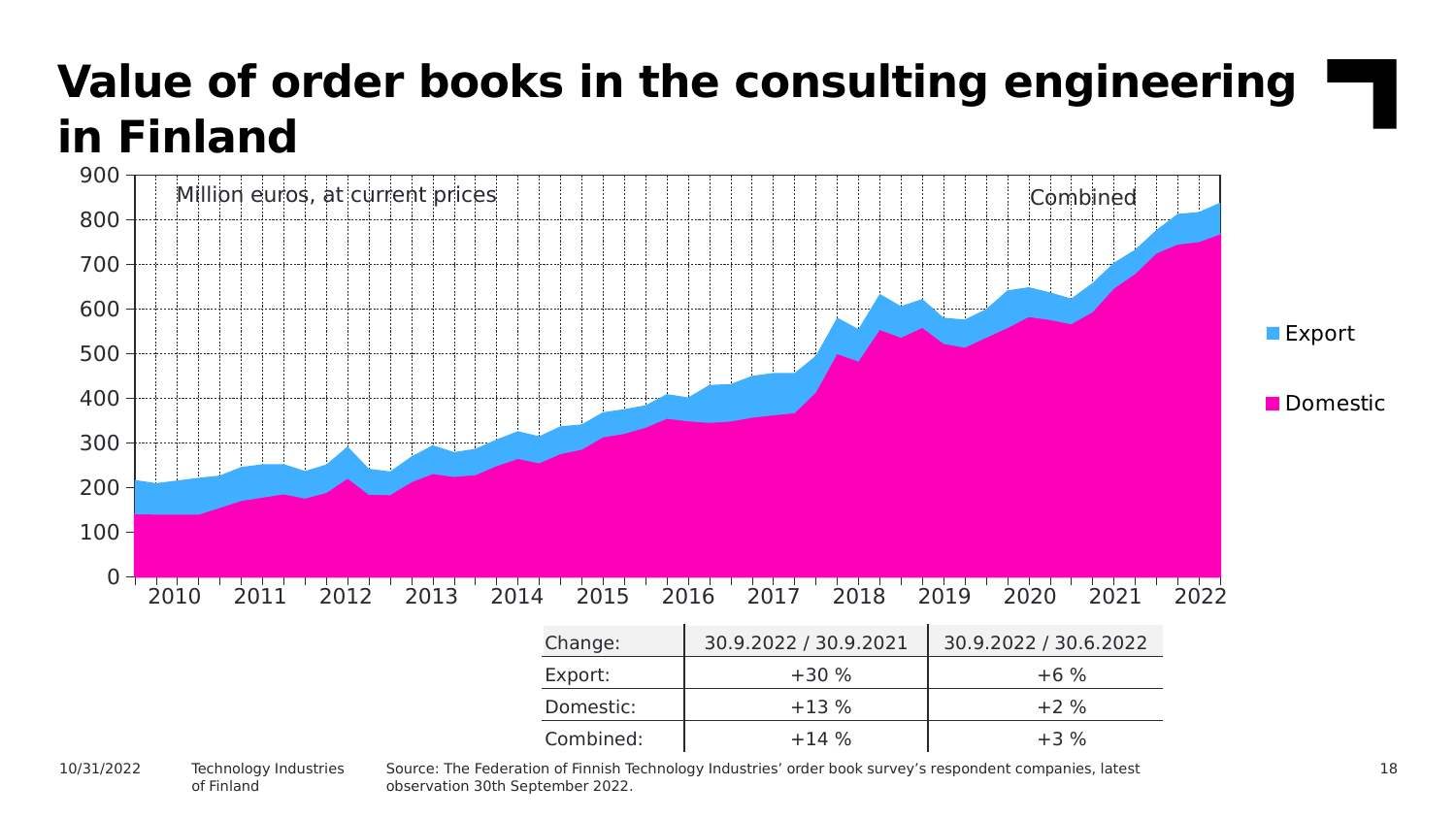

Value of order books in the consulting engineering in Finland

### Chart

| Category | Domestic | Export |
|---|---|---|
|  | 140.0 | 77.0 |
| 2010,I | 139.3 | 70.3 |
|  | 139.1 | 76.5 |
|  | 138.9 | 82.7 |
|  | 154.3 | 72.5 |
| 2011,I | 169.7 | 76.2 |
|  | 177.3 | 74.7 |
|  | 184.6 | 67.6 |
|  | 175.1 | 61.8 |
| 2012,I | 187.8 | 63.7 |
|  | 219.8 | 72.1 |
|  | 183.7 | 58.2 |
|  | 182.8 | 53.0 |
| 2013,I | 211.7 | 57.7 |
|  | 230.1 | 64.5 |
|  | 223.6 | 55.7 |
|  | 227.6 | 59.0 |
| 2014,I | 247.9 | 59.6 |
|  | 263.9 | 62.3 |
|  | 254.1 | 60.7 |
|  | 274.7 | 62.4 |
| 2015,I | 284.7 | 56.7 |
|  | 312.3 | 56.4 |
|  | 320.1 | 55.3 |
|  | 333.9 | 50.3 |
| 2016,I | 353.9 | 55.4 |
|  | 348.2 | 53.6 |
|  | 344.8 | 85.0 |
|  | 347.8 | 84.1 |
| 2017,I | 356.3 | 93.8 |
|  | 361.6 | 95.0 |
|  | 366.3 | 90.2 |
|  | 412.6 | 82.7 |
| 2018,I | 499.0 | 81.7 |
|  | 482.3 | 72.6 |
|  | 553.1 | 80.7 |
|  | 535.5 | 70.8 |
| 2019,I | 557.8 | 64.6 |
|  | 521.9 | 58.6 |
|  | 513.2 | 63.2 |
|  | 535.6 | 64.1 |
| 2020,I | 557.3 | 84.4 |
|  | 581.9 | 66.9 |
|  | 575.4 | 61.9 |
|  | 565.9 | 57.5 |
| 2021,I | 592.8 | 65.5 |
|  | 645.5 | 58.1 |
|  | 678.3 | 54.8 |
|  | 724.3 | 52.7 |
| 2022,I | 744.3 | 68.8 |
Million euros, at current prices
Combined
| 2010 | 2011 | 2012 | 2013 | 2014 | 2015 | 2016 | 2017 | 2018 | 2019 | 2020 | 2021 | 2022 |
| --- | --- | --- | --- | --- | --- | --- | --- | --- | --- | --- | --- | --- |
| Change: | 30.9.2022 / 30.9.2021 | 30.9.2022 / 30.6.2022 |
| --- | --- | --- |
| Export: | +30 % | +6 % |
| Domestic: | +13 % | +2 % |
| Combined: | +14 % | +3 % |
Source: The Federation of Finnish Technology Industries’ order book survey’s respondent companies, latest observation 30th September 2022.

10/31/2022
Technology Industries
of Finland
18